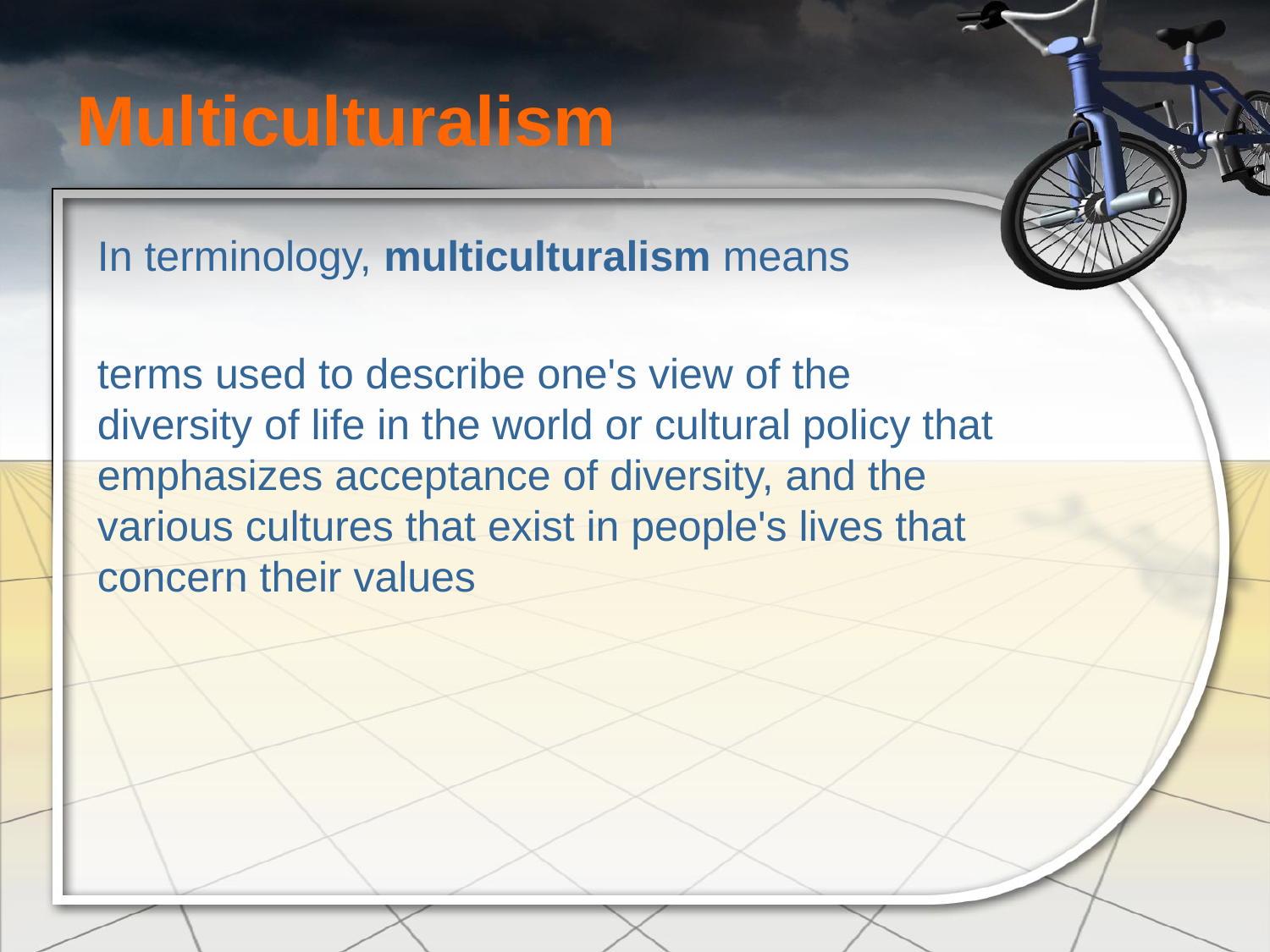

# Multiculturalism
In terminology, multiculturalism means

terms used to describe one's view of the diversity of life in the world or cultural policy that emphasizes acceptance of diversity, and the various cultures that exist in people's lives that concern their values